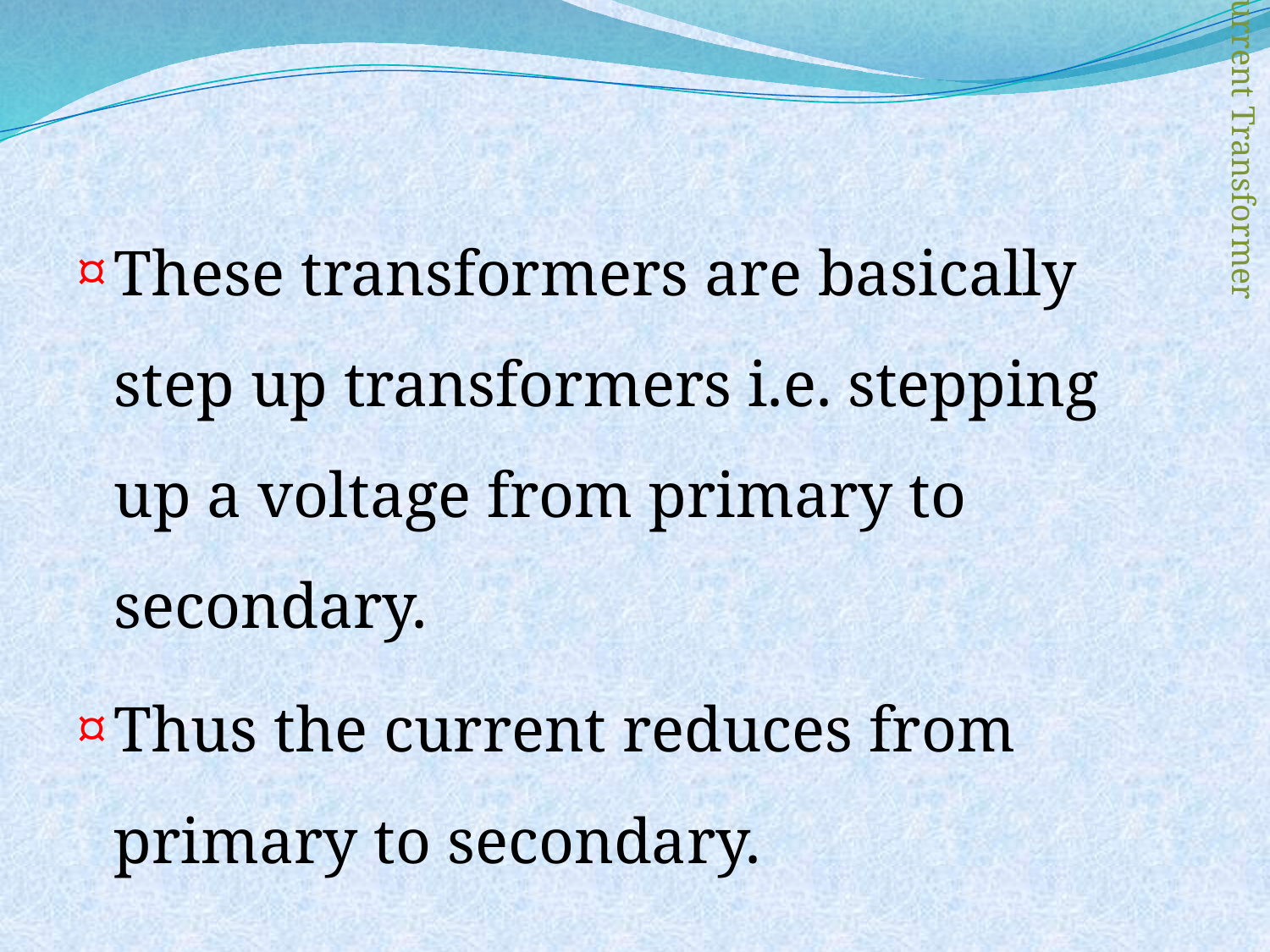

These transformers are basically step up transformers i.e. stepping up a voltage from primary to secondary.
Thus the current reduces from primary to secondary.
Current Transformer